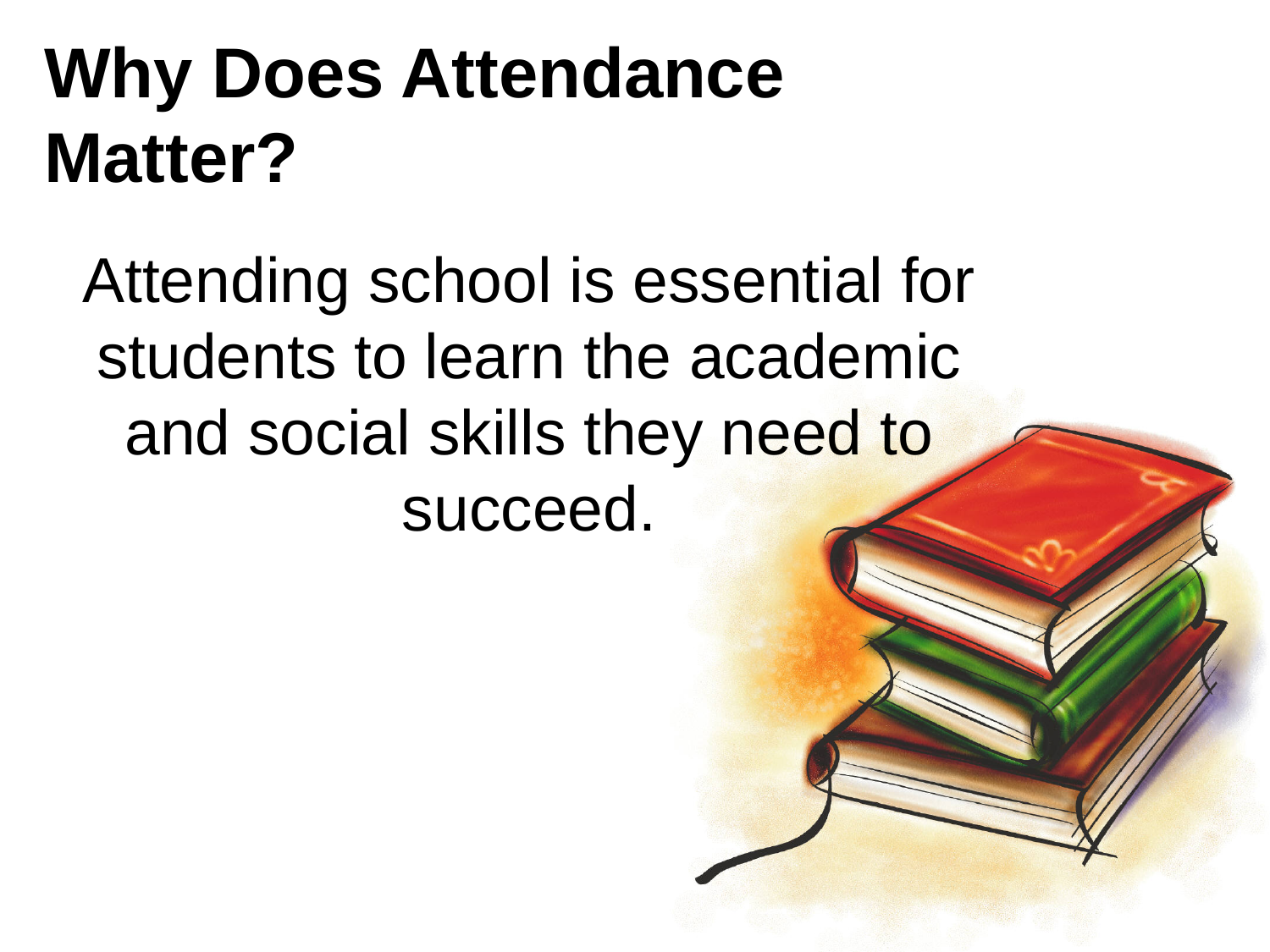

Why Does Attendance Matter?
Attending school is essential for students to learn the academic and social skills they need to succeed.